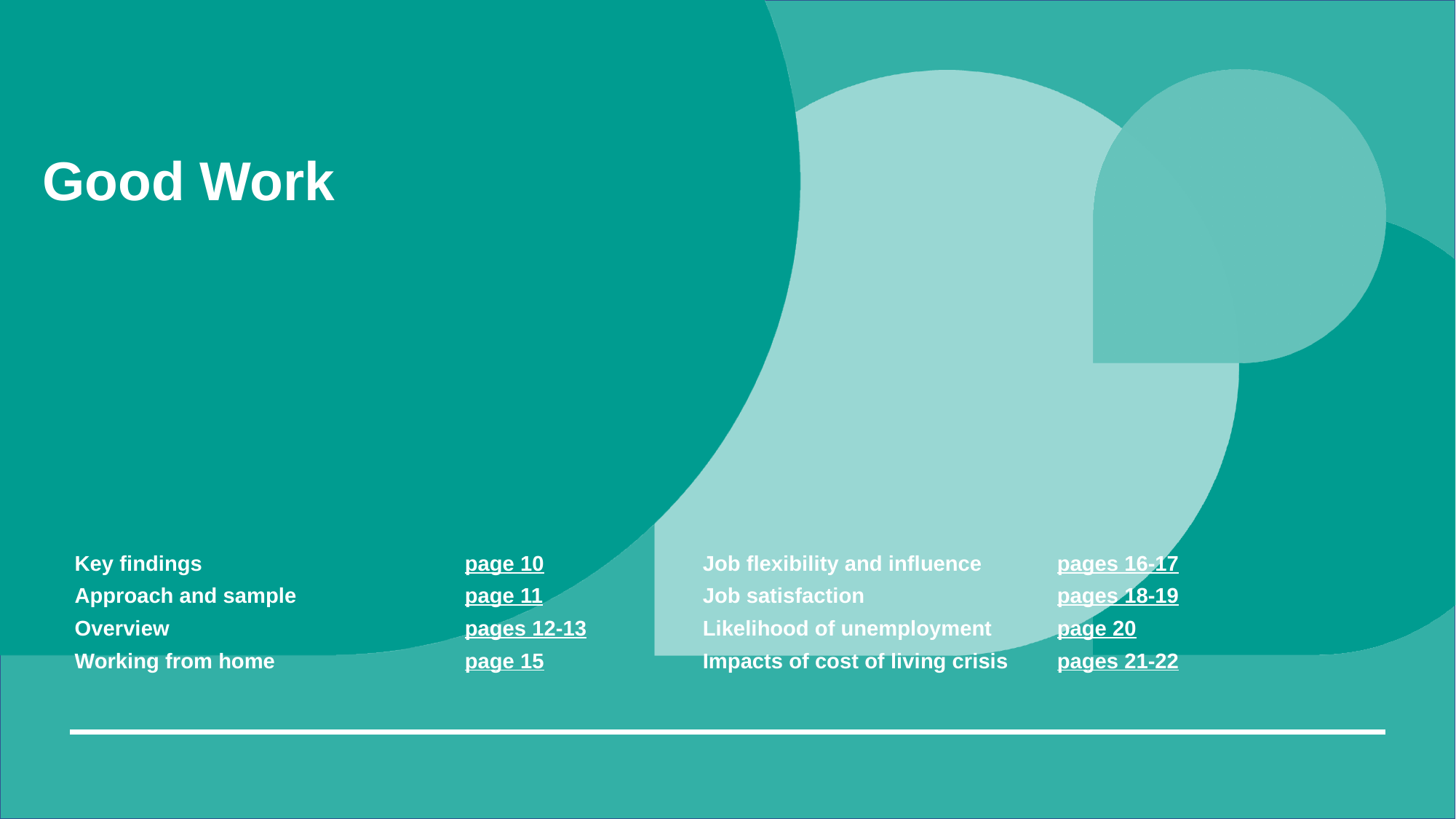

# Good Work
| Key findings | page 10 |
| --- | --- |
| Approach and sample | page 11 |
| Overview | pages 12-13 |
| Working from home | page 15 |
| Job flexibility and influence | pages 16-17 |
| --- | --- |
| Job satisfaction | pages 18-19 |
| Likelihood of unemployment | page 20 |
| Impacts of cost of living crisis | pages 21-22 |